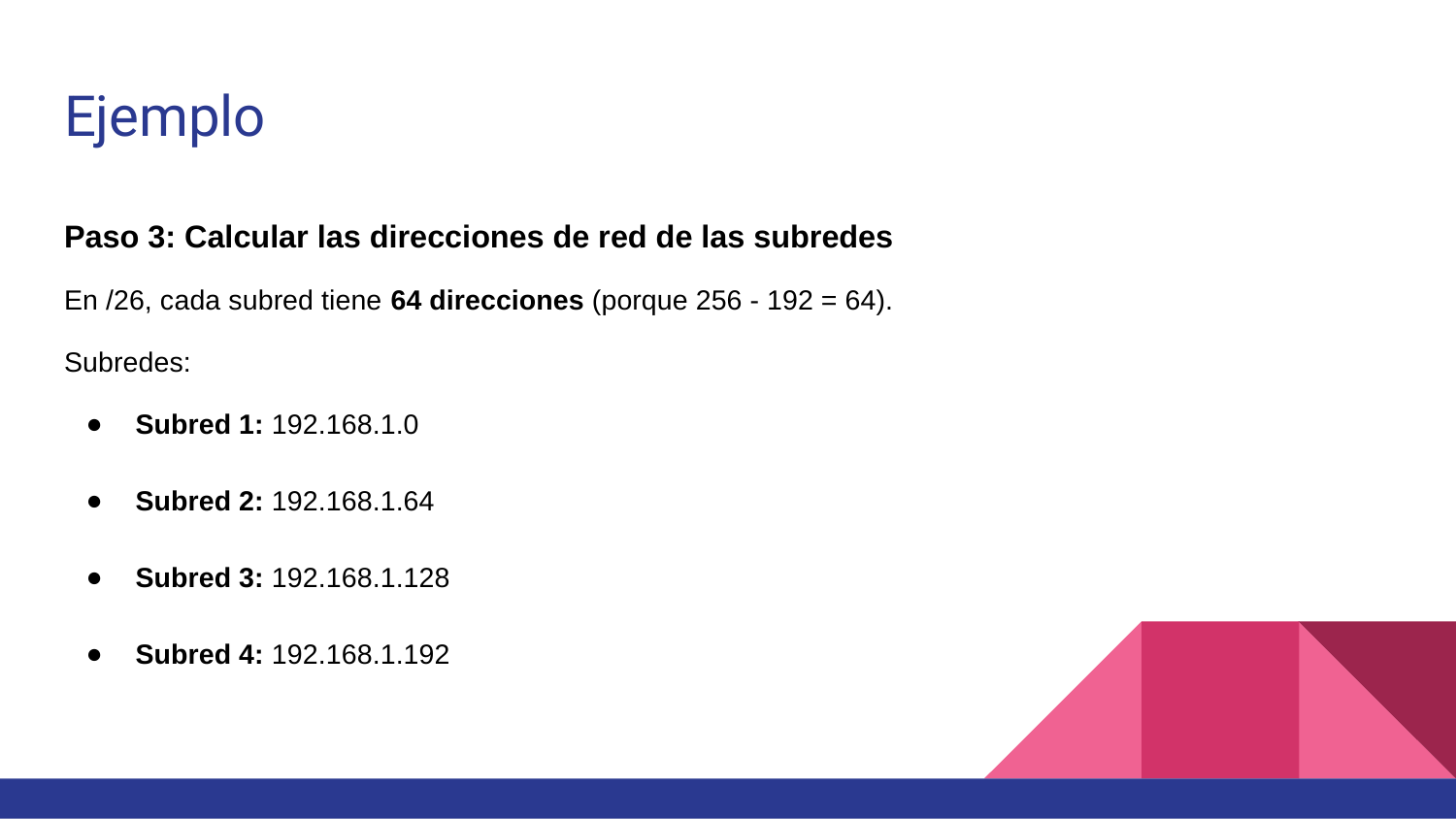

# Ejemplo
Paso 3: Calcular las direcciones de red de las subredes
En /26, cada subred tiene 64 direcciones (porque 256 - 192 = 64).
Subredes:
Subred 1: 192.168.1.0
Subred 2: 192.168.1.64
Subred 3: 192.168.1.128
Subred 4: 192.168.1.192